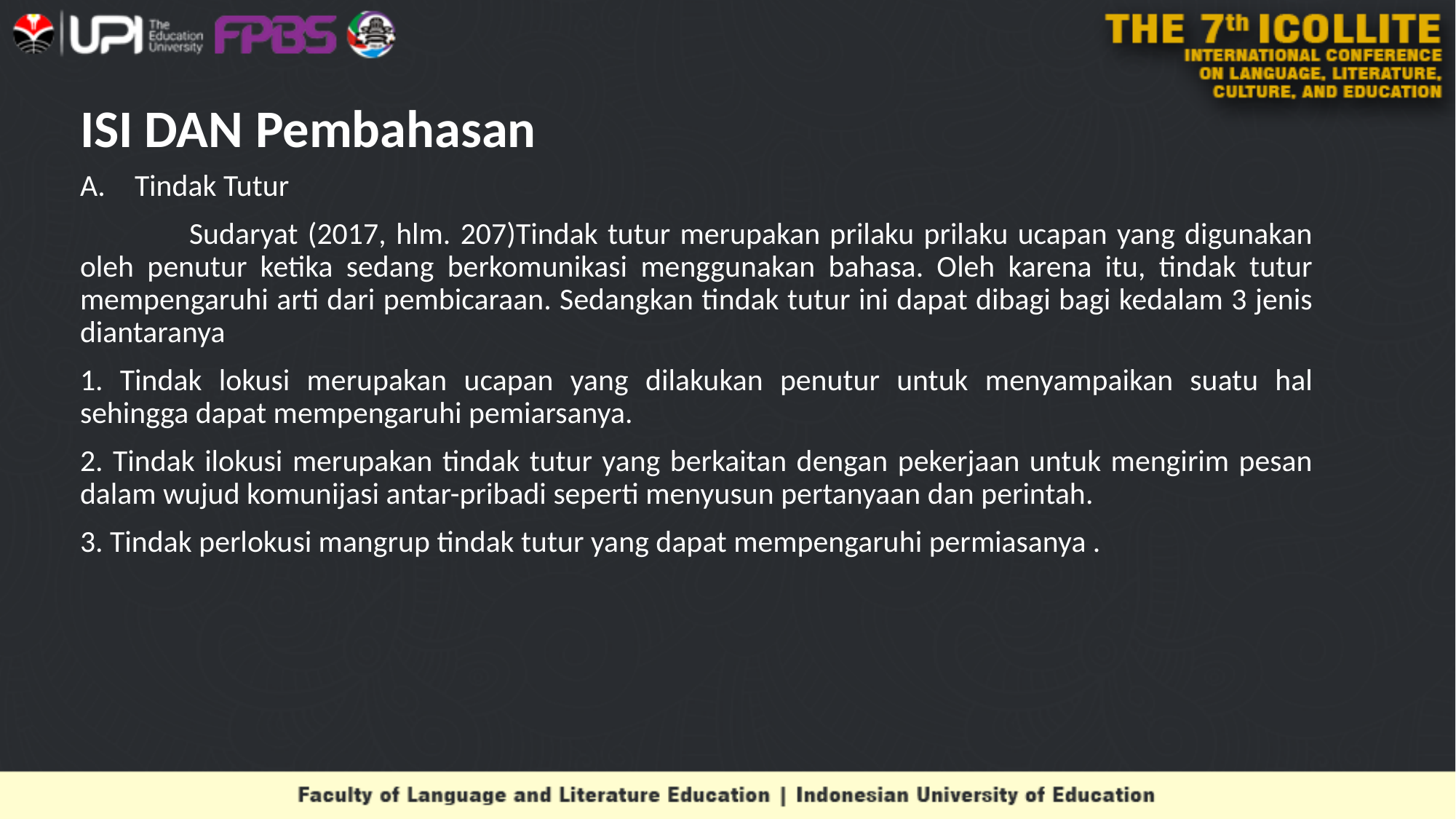

# ISI DAN Pembahasan
Tindak Tutur
	Sudaryat (2017, hlm. 207)Tindak tutur merupakan prilaku prilaku ucapan yang digunakan oleh penutur ketika sedang berkomunikasi menggunakan bahasa. Oleh karena itu, tindak tutur mempengaruhi arti dari pembicaraan. Sedangkan tindak tutur ini dapat dibagi bagi kedalam 3 jenis diantaranya
1. Tindak lokusi merupakan ucapan yang dilakukan penutur untuk menyampaikan suatu hal sehingga dapat mempengaruhi pemiarsanya.
2. Tindak ilokusi merupakan tindak tutur yang berkaitan dengan pekerjaan untuk mengirim pesan dalam wujud komunijasi antar-pribadi seperti menyusun pertanyaan dan perintah.
3. Tindak perlokusi mangrup tindak tutur yang dapat mempengaruhi permiasanya .